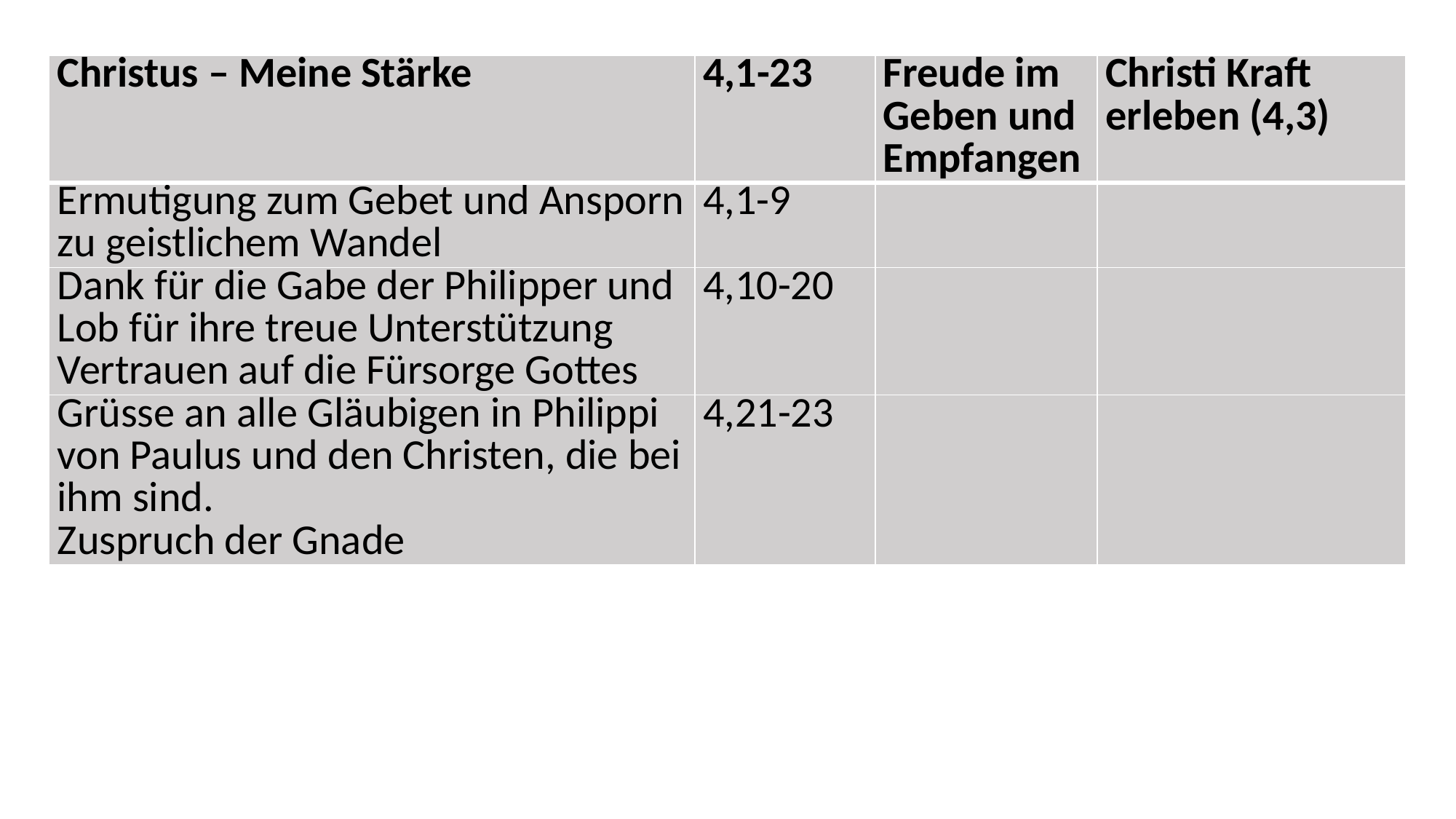

| Christus – Meine Stärke | 4,1-23 | Freude im Geben und Empfangen | Christi Kraft erleben (4,3) |
| --- | --- | --- | --- |
| Ermutigung zum Gebet und Ansporn zu geistlichem Wandel | 4,1-9 |  |  |
| Dank für die Gabe der Philipper und Lob für ihre treue Unterstützung Vertrauen auf die Fürsorge Gottes | 4,10-20 |  |  |
| Grüsse an alle Gläubigen in Philippi von Paulus und den Christen, die bei ihm sind. Zuspruch der Gnade | 4,21-23 |  |  |